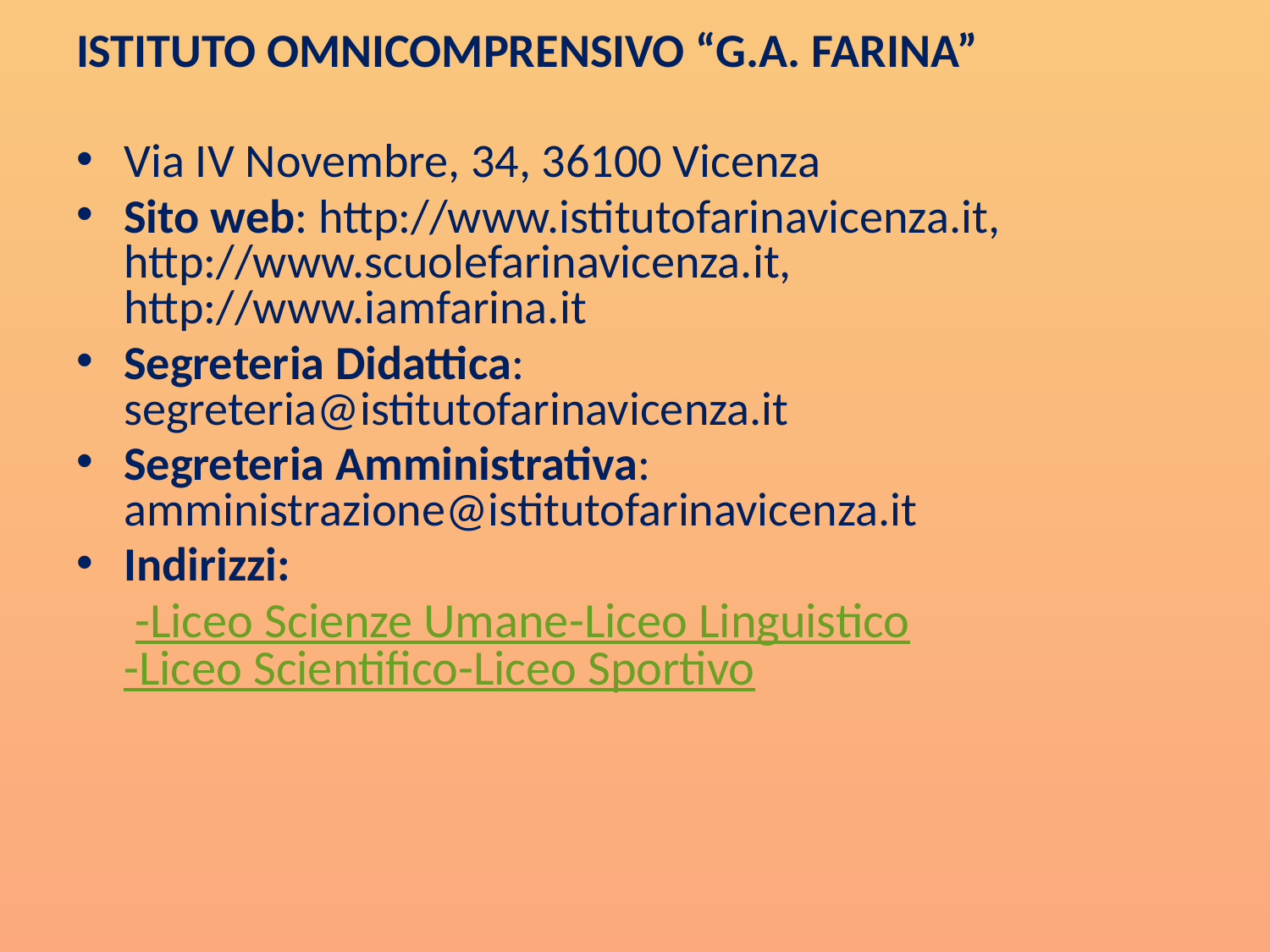

ISTITUTO OMNICOMPRENSIVO “G.A. FARINA”

Via IV Novembre, 34, 36100 Vicenza
Sito web: http://www.istitutofarinavicenza.it, http://www.scuolefarinavicenza.it, http://www.iamfarina.it
Segreteria Didattica: segreteria@istitutofarinavicenza.it
Segreteria Amministrativa: amministrazione@istitutofarinavicenza.it
Indirizzi:
 -Liceo Scienze Umane
-Liceo Linguistico
-Liceo Scientifico
-Liceo Sportivo